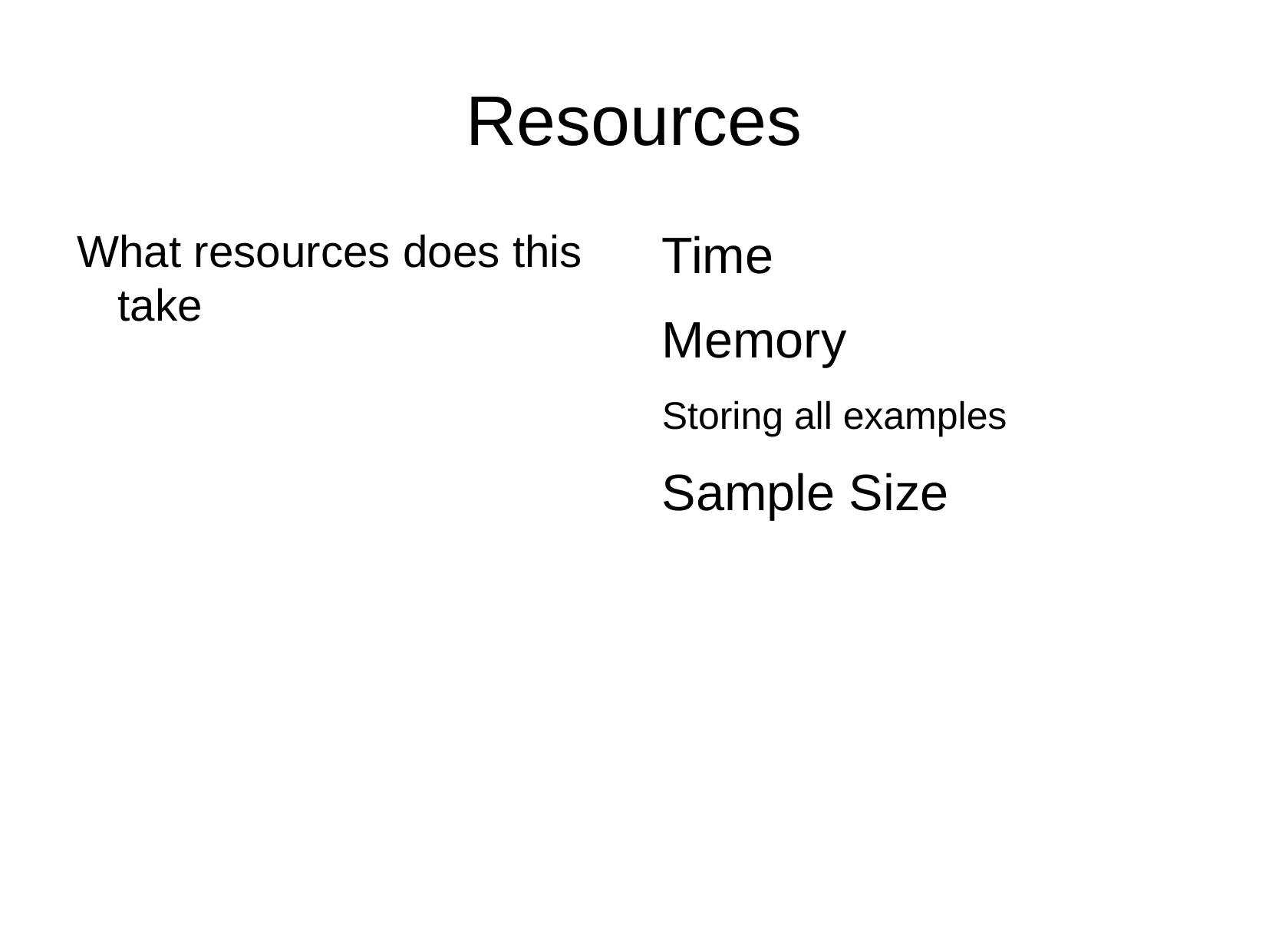

Resources
What resources does this take
Time
Memory
Storing all examples
Sample Size